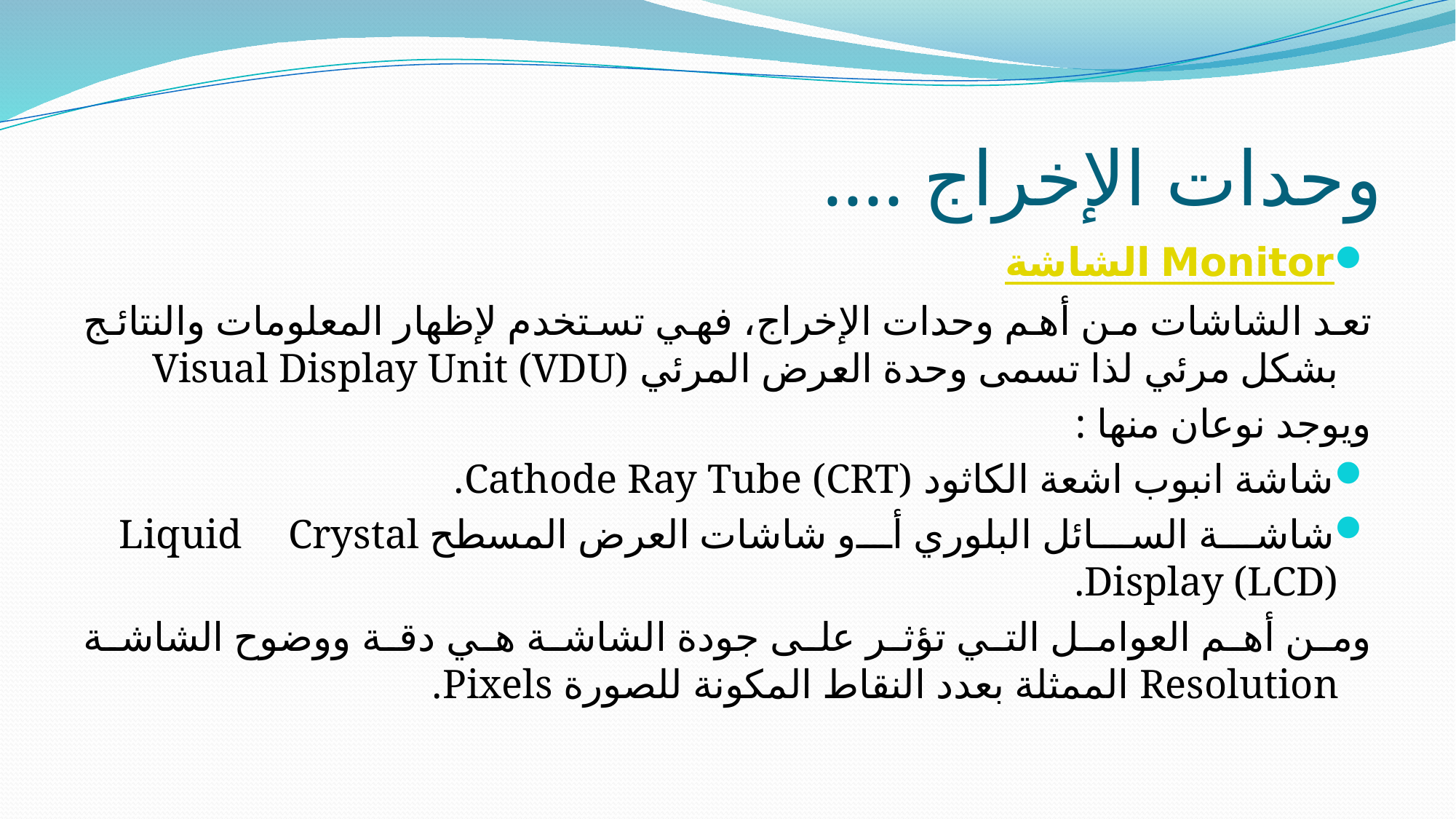

# وحدات الإخراج ....
الشاشة Monitor
تعد الشاشات من أهم وحدات الإخراج، فهي تستخدم لإظهار المعلومات والنتائج بشكل مرئي لذا تسمى وحدة العرض المرئي Visual Display Unit (VDU)
ويوجد نوعان منها :
شاشة انبوب اشعة الكاثود Cathode Ray Tube (CRT).
شاشة السائل البلوري أو شاشات العرض المسطح Liquid Crystal Display (LCD).
ومن أهم العوامل التي تؤثر على جودة الشاشة هي دقة ووضوح الشاشة Resolution الممثلة بعدد النقاط المكونة للصورة Pixels.